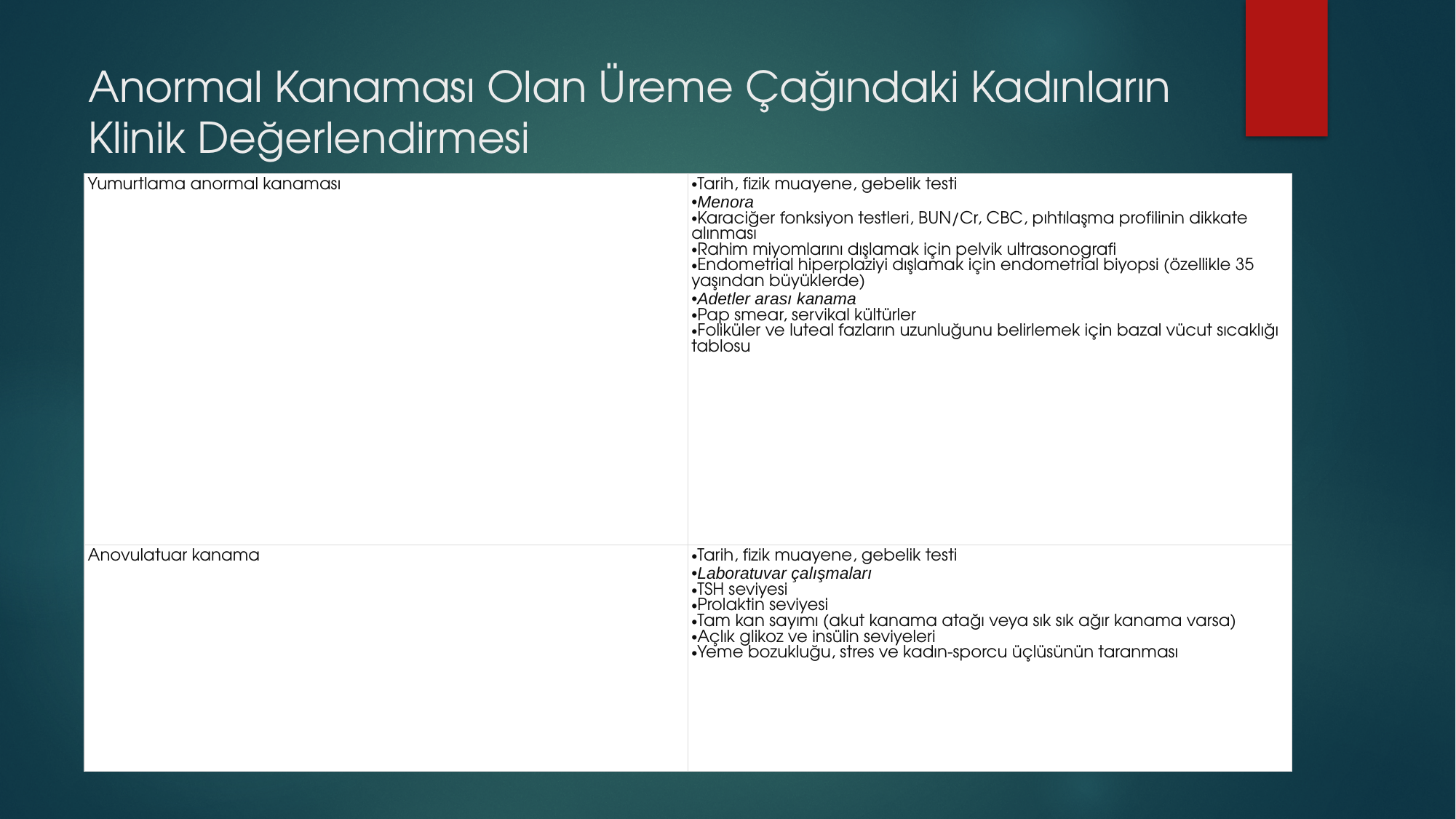

# Anormal Kanaması Olan Üreme Çağındaki Kadınların Klinik Değerlendirmesi
| Yumurtlama anormal kanaması | Tarih, fizik muayene, gebelik testi Menora Karaciğer fonksiyon testleri, BUN/Cr, CBC, pıhtılaşma profilinin dikkate alınması Rahim miyomlarını dışlamak için pelvik ultrasonografi Endometrial hiperplaziyi dışlamak için endometrial biyopsi (özellikle 35 yaşından büyüklerde) Adetler arası kanama Pap smear, servikal kültürler Foliküler ve luteal fazların uzunluğunu belirlemek için bazal vücut sıcaklığı tablosu |
| --- | --- |
| Anovulatuar kanama | Tarih, fizik muayene, gebelik testi Laboratuvar çalışmaları TSH seviyesi Prolaktin seviyesi Tam kan sayımı (akut kanama atağı veya sık sık ağır kanama varsa) Açlık glikoz ve insülin seviyeleri Yeme bozukluğu, stres ve kadın-sporcu üçlüsünün taranması |